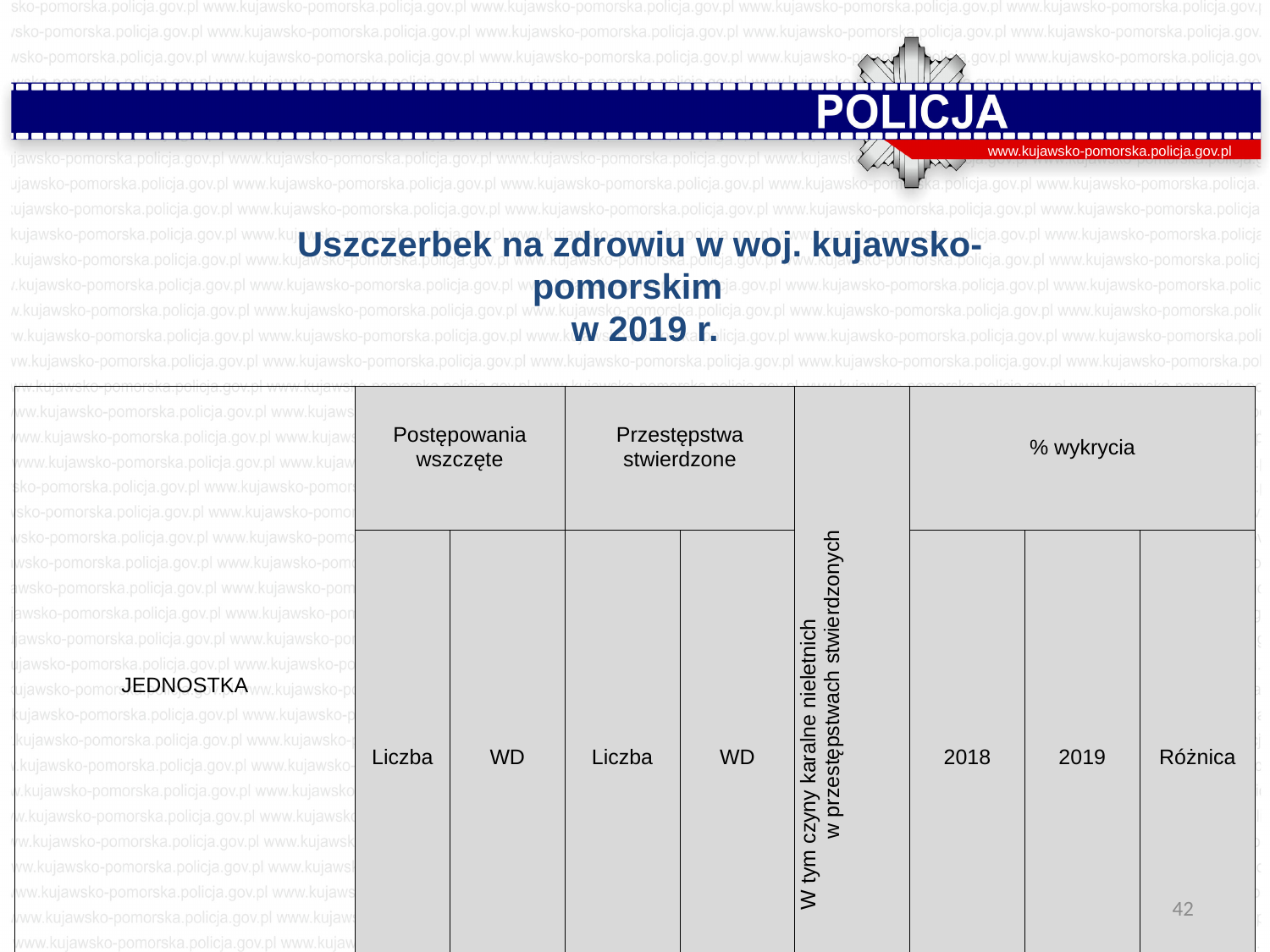

www.kujawsko-pomorska.policja.gov.pl
Uszczerbek na zdrowiu w woj. kujawsko-pomorskim
 w 2019 r.

| JEDNOSTKA | Postępowania wszczęte |  | Przestępstwa stwierdzone |  | W tym czyny karalne nieletnich w przestępstwach stwierdzonych | % wykrycia |  |  |
| --- | --- | --- | --- | --- | --- | --- | --- | --- |
|  | Liczba | WD | Liczba | WD |  | 2018 | 2019 | Różnica |
| Polska | 14 943 | 95,5 | 11 354 | 96,6 | 1 116 | 88,8 | 88,8 | 0,0 |
| woj. kujawsko-pomorskie | 663 | 99,7 | 466 | 90,3 | 68 | 90,9 | 87,8 | -3,1 |
42